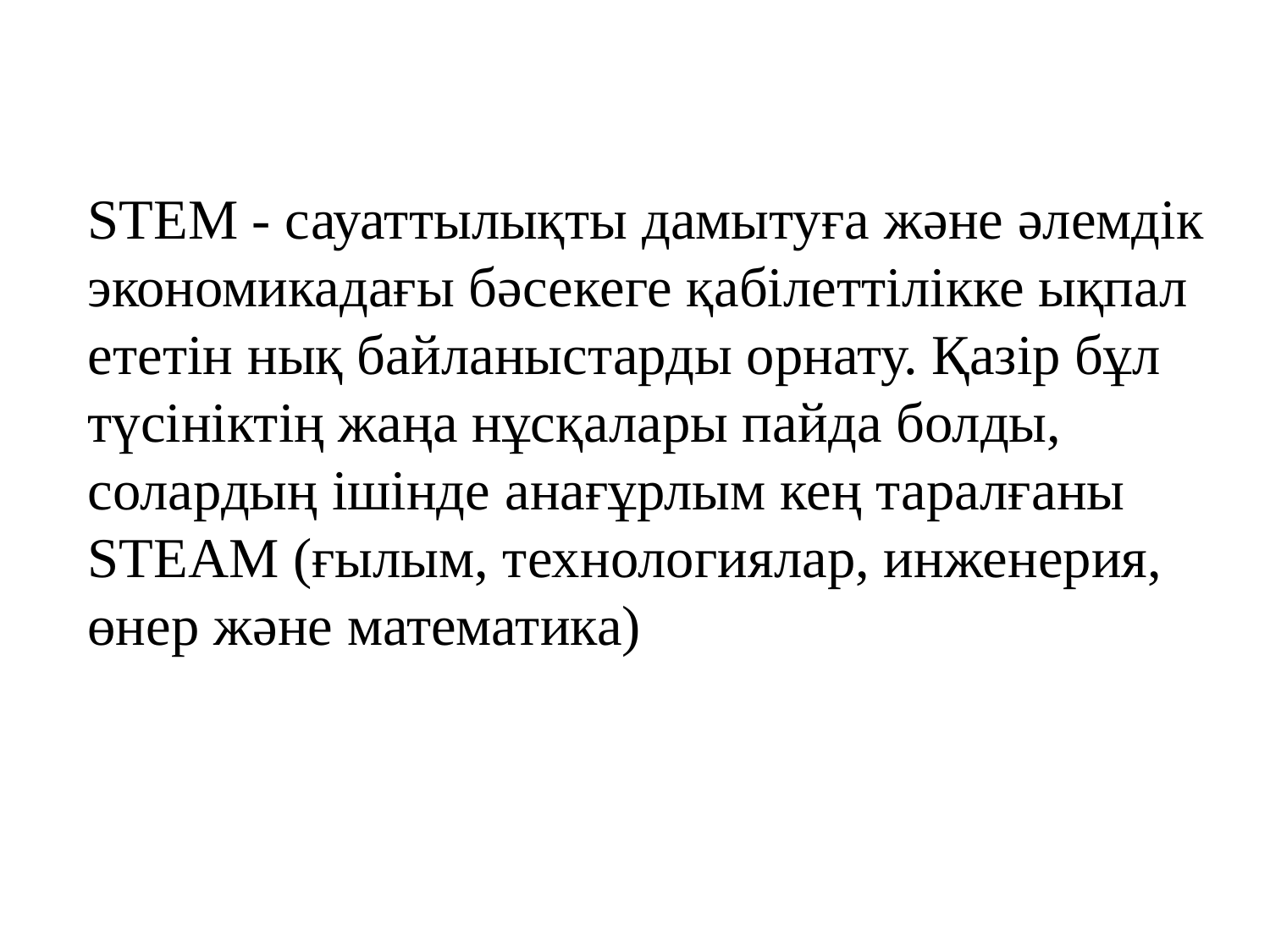

STEM - сауаттылықты дамытуға және әлемдік экономикадағы бәсекеге қабілеттілікке ықпал ететін нық байланыстарды орнату. Қазір бұл түсініктің жаңа нұсқалары пайда болды, солардың ішінде анағұрлым кең таралғаны STEAM (ғылым, технологиялар, инженерия, өнер және математика)